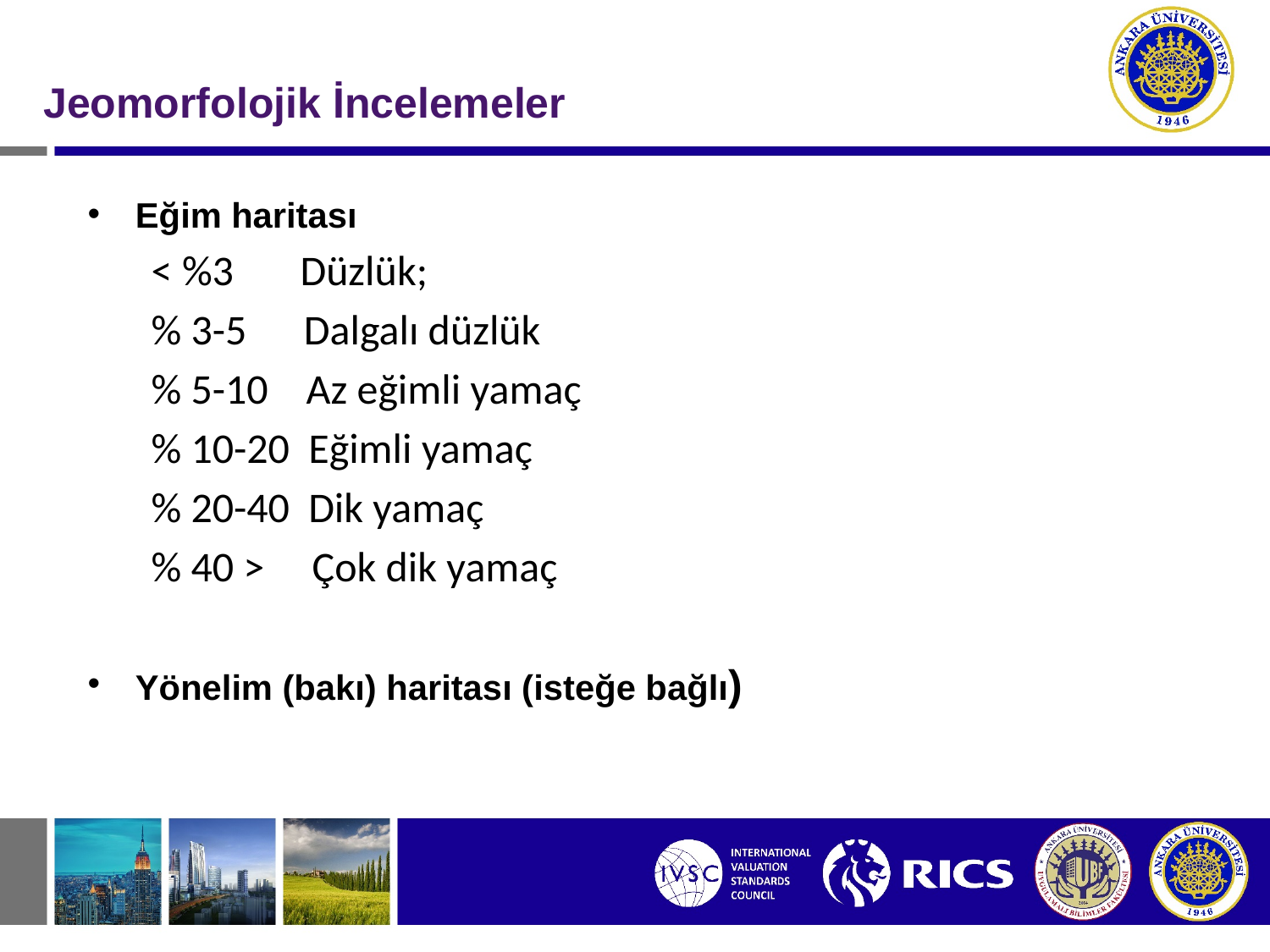

Jeomorfolojik İncelemeler
Eğim haritası
< %3       Düzlük;
% 3-5      Dalgalı düzlük
% 5-10    Az eğimli yamaç
% 10-20  Eğimli yamaç
% 20-40  Dik yamaç
% 40 >     Çok dik yamaç

Yönelim (bakı) haritası (isteğe bağlı)